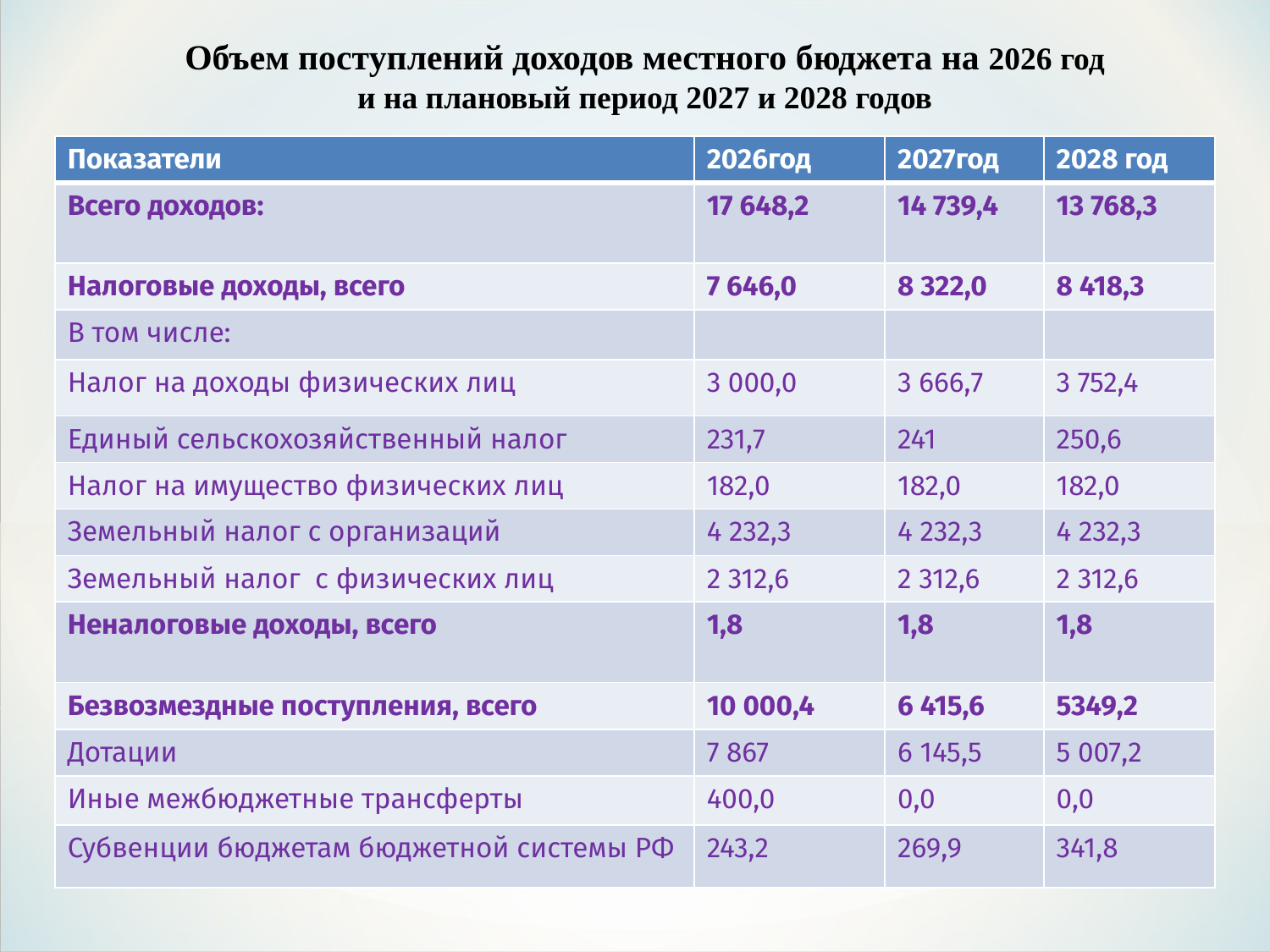

Объем поступлений доходов местного бюджета на 2026 год
и на плановый период 2027 и 2028 годов
| Показатели | 2026год | 2027год | 2028 год |
| --- | --- | --- | --- |
| Всего доходов: | 17 648,2 | 14 739,4 | 13 768,3 |
| Налоговые доходы, всего | 7 646,0 | 8 322,0 | 8 418,3 |
| В том числе: |  |  |  |
| Налог на доходы физических лиц | 3 000,0 | 3 666,7 | 3 752,4 |
| Единый сельскохозяйственный налог | 231,7 | 241 | 250,6 |
| Налог на имущество физических лиц | 182,0 | 182,0 | 182,0 |
| Земельный налог с организаций | 4 232,3 | 4 232,3 | 4 232,3 |
| Земельный налог с физических лиц | 2 312,6 | 2 312,6 | 2 312,6 |
| Неналоговые доходы, всего | 1,8 | 1,8 | 1,8 |
| Безвозмездные поступления, всего | 10 000,4 | 6 415,6 | 5349,2 |
| Дотации | 7 867 | 6 145,5 | 5 007,2 |
| Иные межбюджетные трансферты | 400,0 | 0,0 | 0,0 |
| Субвенции бюджетам бюджетной системы РФ | 243,2 | 269,9 | 341,8 |